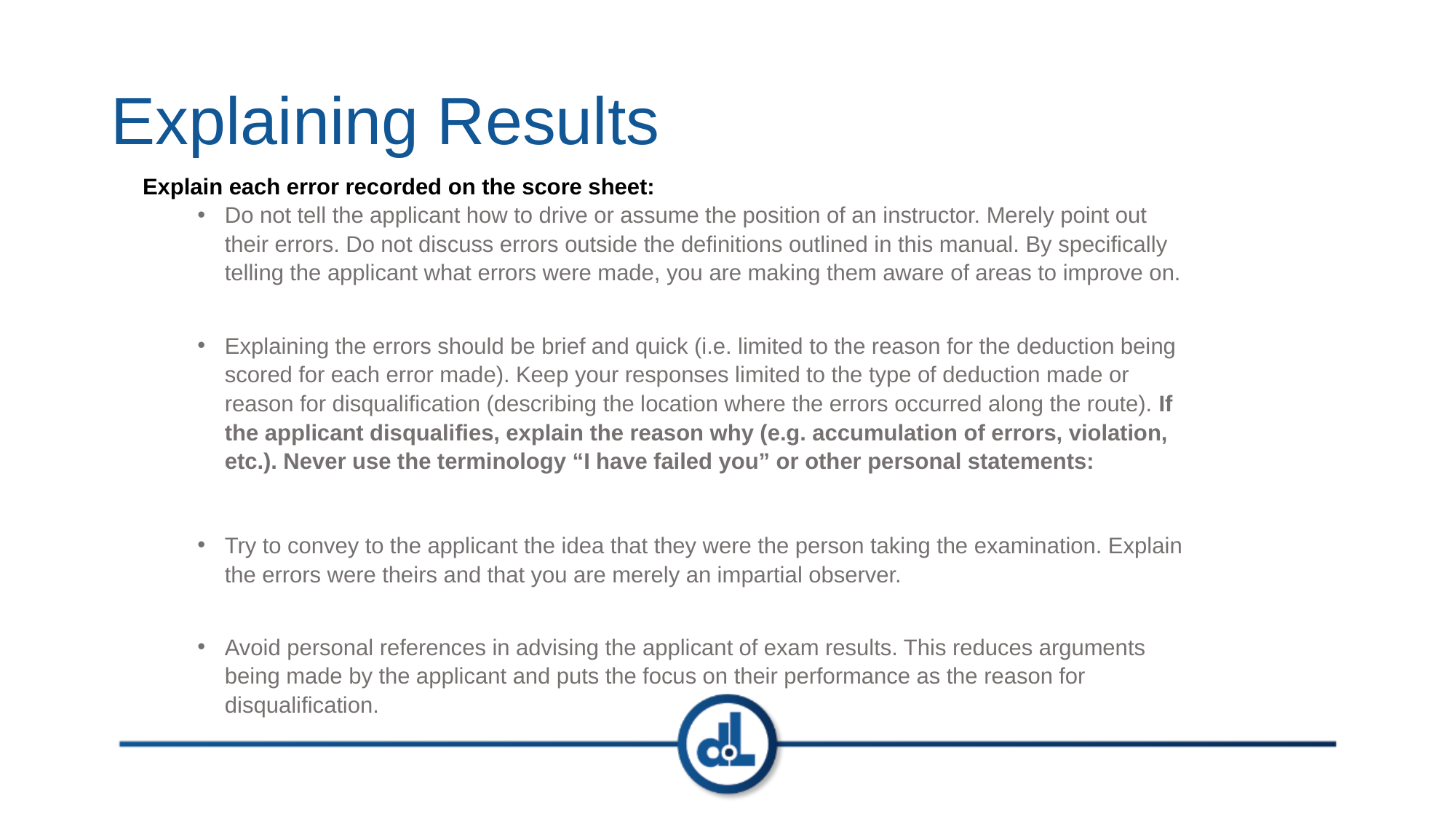

# Explaining Results
Explain each error recorded on the score sheet:
Do not tell the applicant how to drive or assume the position of an instructor. Merely point out their errors. Do not discuss errors outside the definitions outlined in this manual. By specifically telling the applicant what errors were made, you are making them aware of areas to improve on.

Explaining the errors should be brief and quick (i.e. limited to the reason for the deduction being scored for each error made). Keep your responses limited to the type of deduction made or reason for disqualification (describing the location where the errors occurred along the route). If the applicant disqualifies, explain the reason why (e.g. accumulation of errors, violation, etc.). Never use the terminology “I have failed you” or other personal statements:

Try to convey to the applicant the idea that they were the person taking the examination. Explain the errors were theirs and that you are merely an impartial observer.

Avoid personal references in advising the applicant of exam results. This reduces arguments being made by the applicant and puts the focus on their performance as the reason for disqualification.